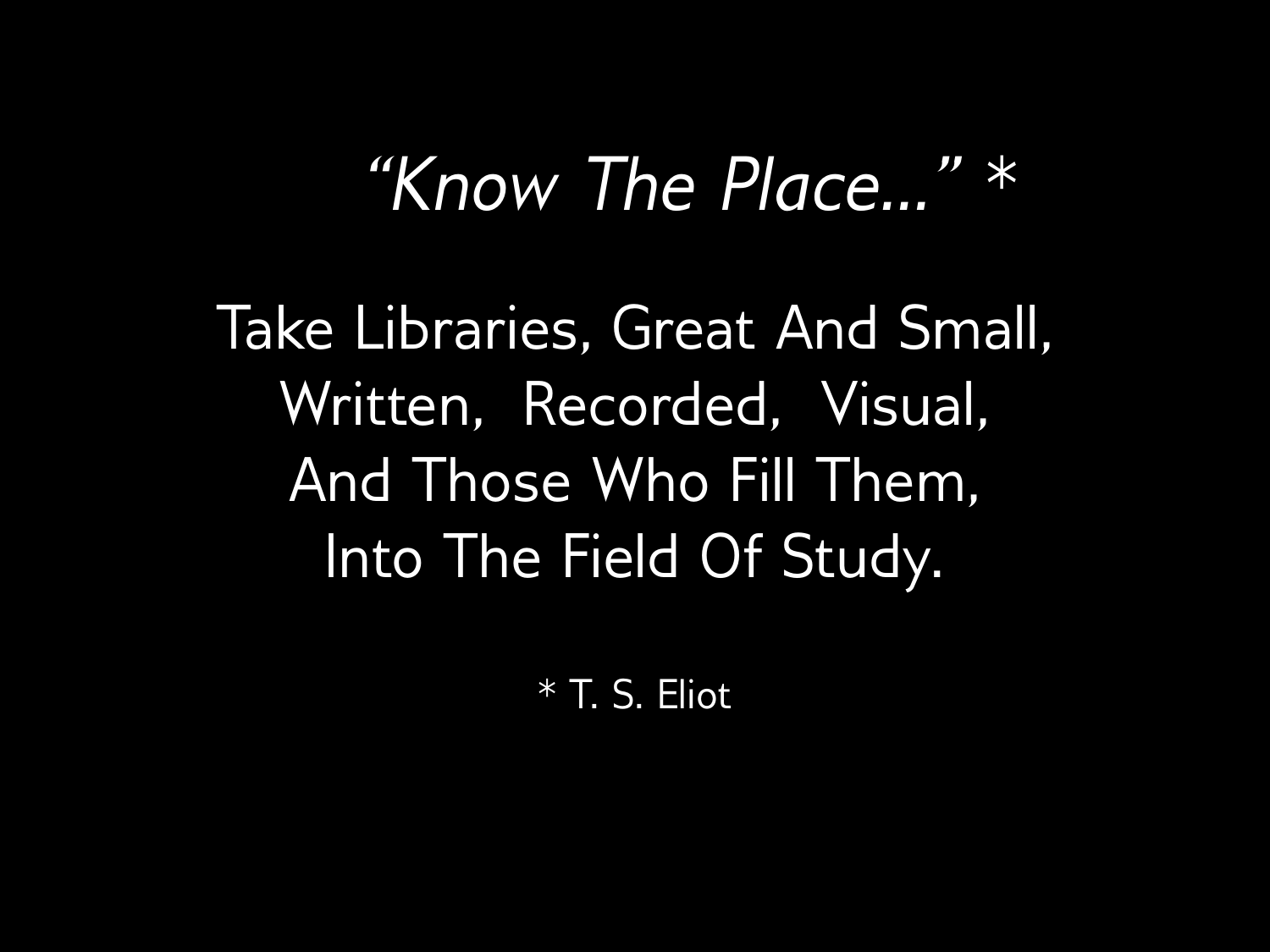

“Know The Place…” *

Take Libraries, Great And Small,
Written,  Recorded,  Visual,
And Those Who Fill Them,
Into The Field Of Study.

* T. S. Eliot